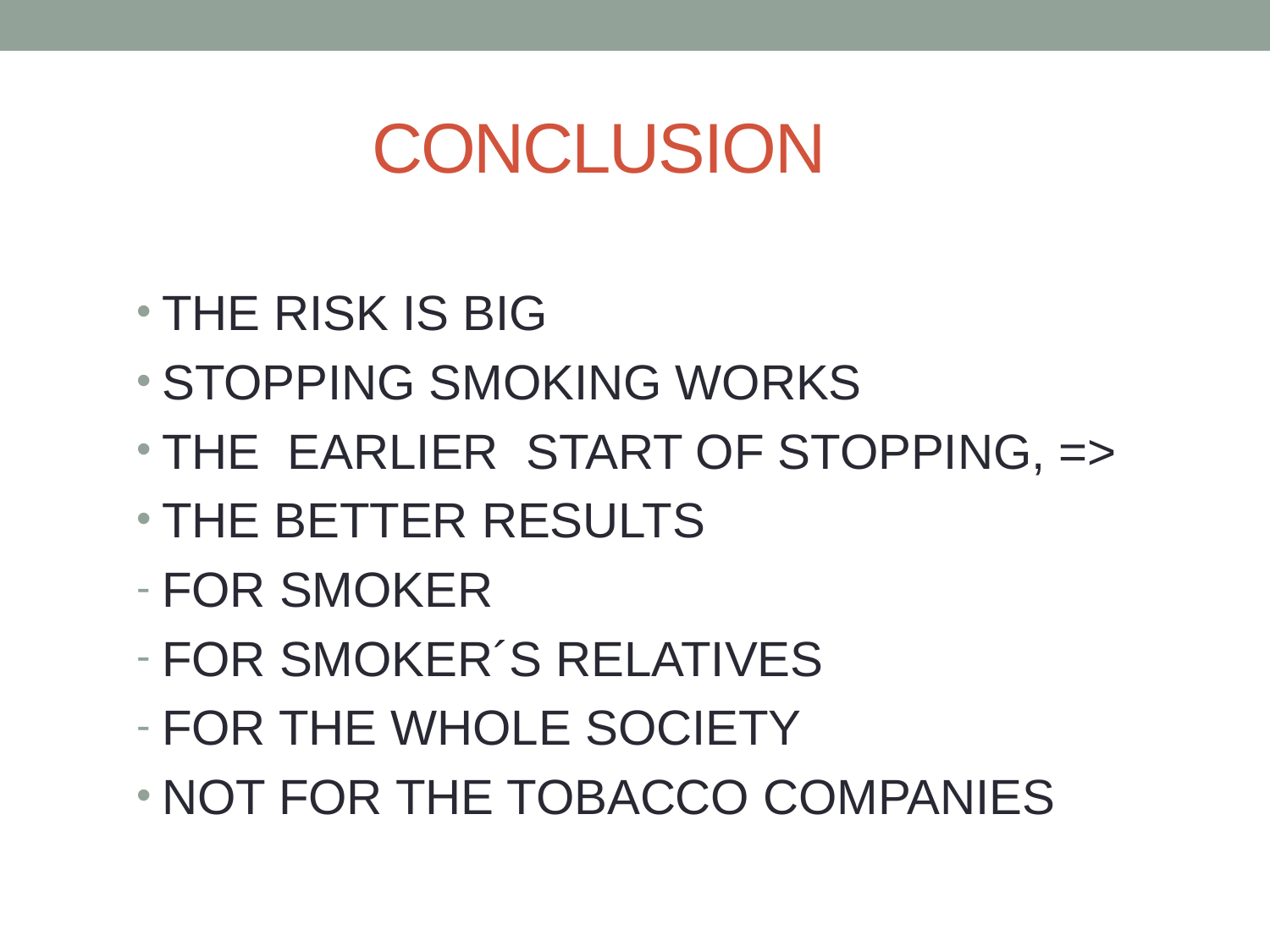

# CONCLUSION
THE RISK IS BIG
STOPPING SMOKING WORKS
THE  EARLIER  START OF STOPPING, =>
THE BETTER RESULTS
FOR SMOKER
FOR SMOKER´S RELATIVES
FOR THE WHOLE SOCIETY
NOT FOR THE TOBACCO COMPANIES